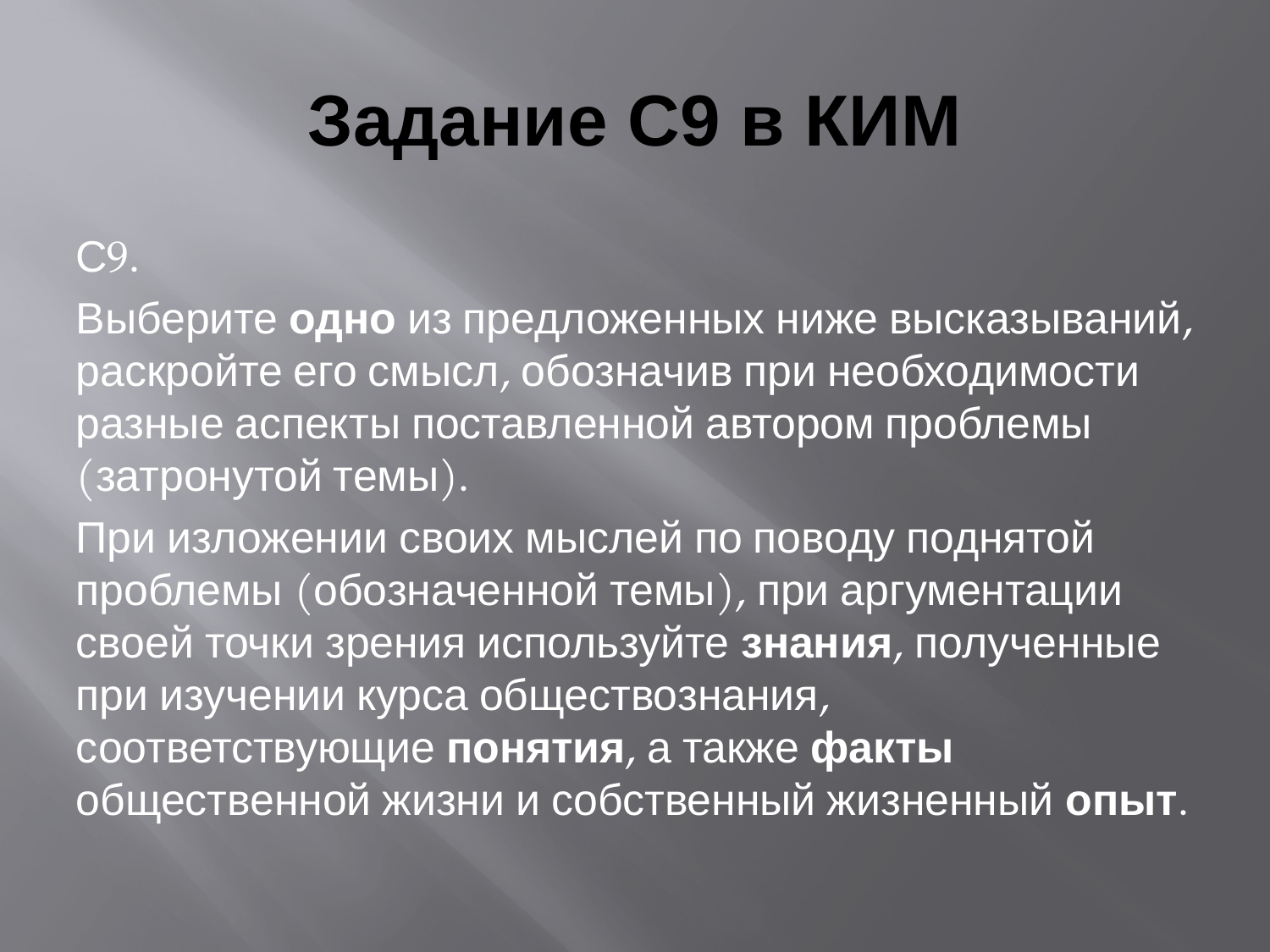

# Задание С9 в КИМ
С9.
Выберите одно из предложенных ниже высказываний, раскройте его смысл, обозначив при необходимости разные аспекты поставленной автором проблемы (затронутой темы).
При изложении своих мыслей по поводу поднятой проблемы (обозначенной темы), при аргументации своей точки зрения используйте знания, полученные при изучении курса обществознания, соответствующие понятия, а также факты общественной жизни и собственный жизненный опыт.